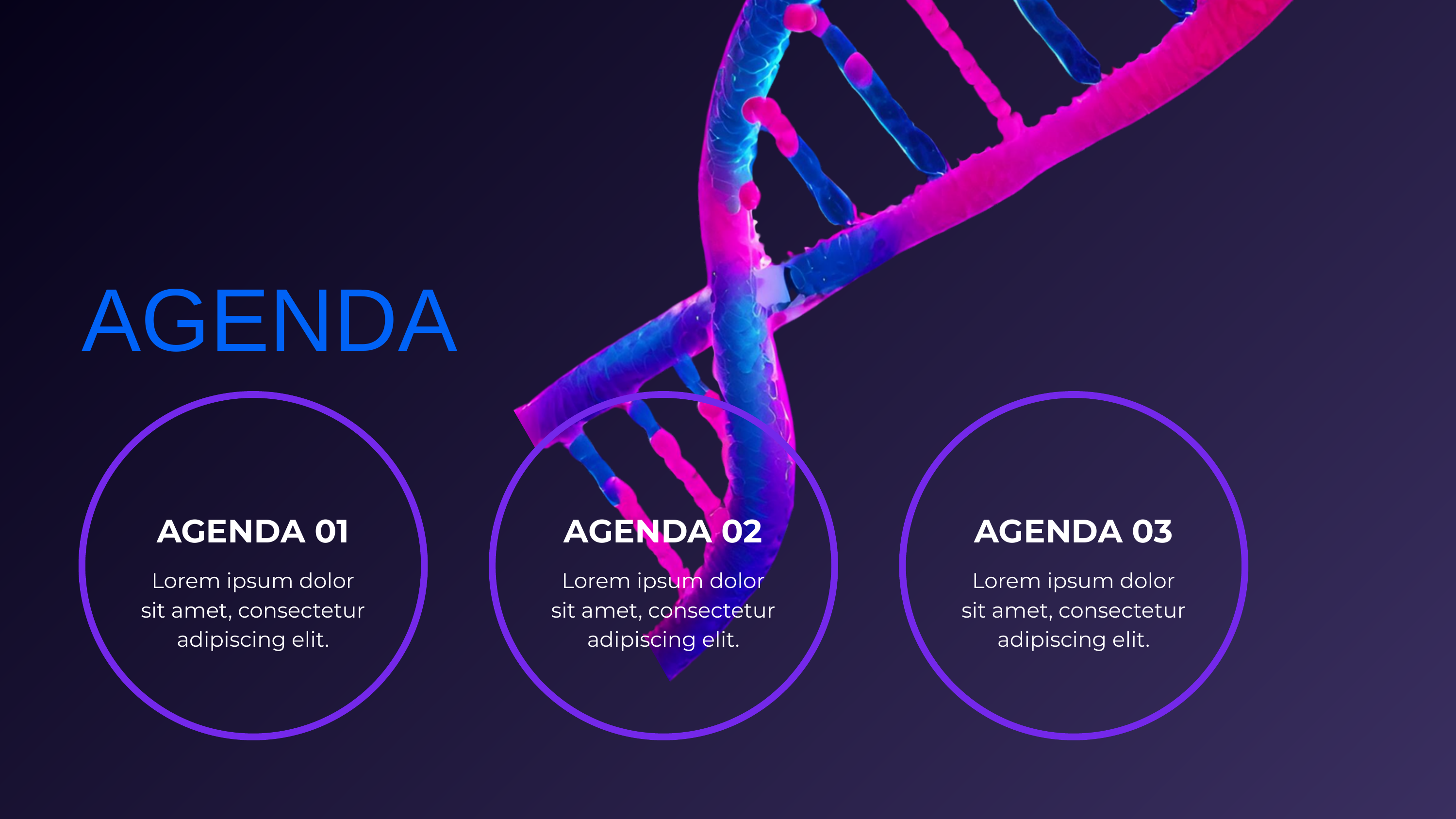

AGENDA

AGENDA 01
AGENDA 02
AGENDA 03
Lorem ipsum dolor sit amet, consectetur adipiscing elit.
Lorem ipsum dolor sit amet, consectetur adipiscing elit.
Lorem ipsum dolor sit amet, consectetur adipiscing elit.